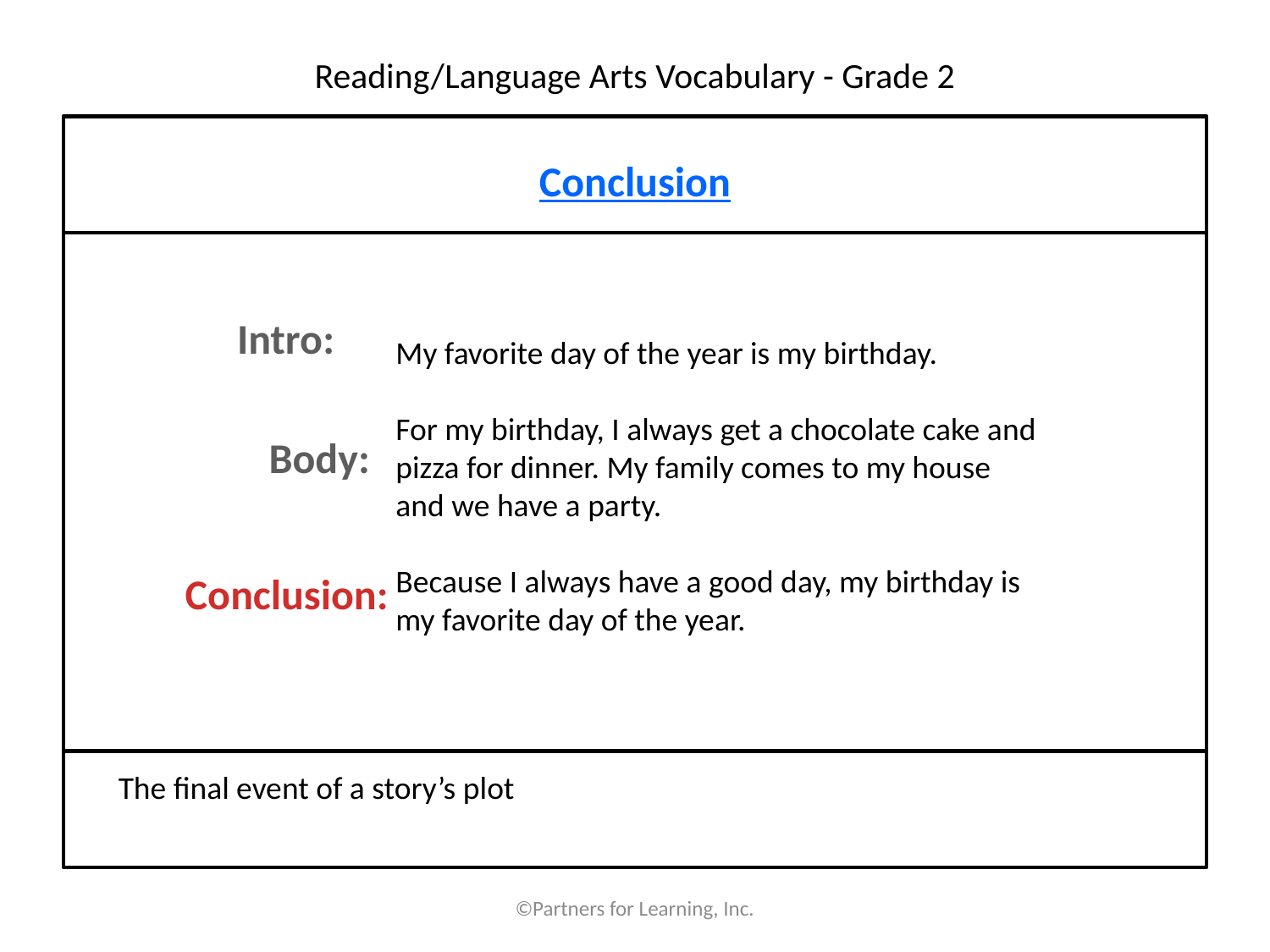

# Reading/Language Arts Vocabulary - Grade 2

Conclusion

Intro:

My favorite day of the year is my birthday.

For my birthday, I always get a chocolate cake and pizza for dinner. My family comes to my house and we have a party.

Because I always have a good day, my birthday is my favorite day of the year.
Body:
Conclusion:

The final event of a story’s plot
©Partners for Learning, Inc.